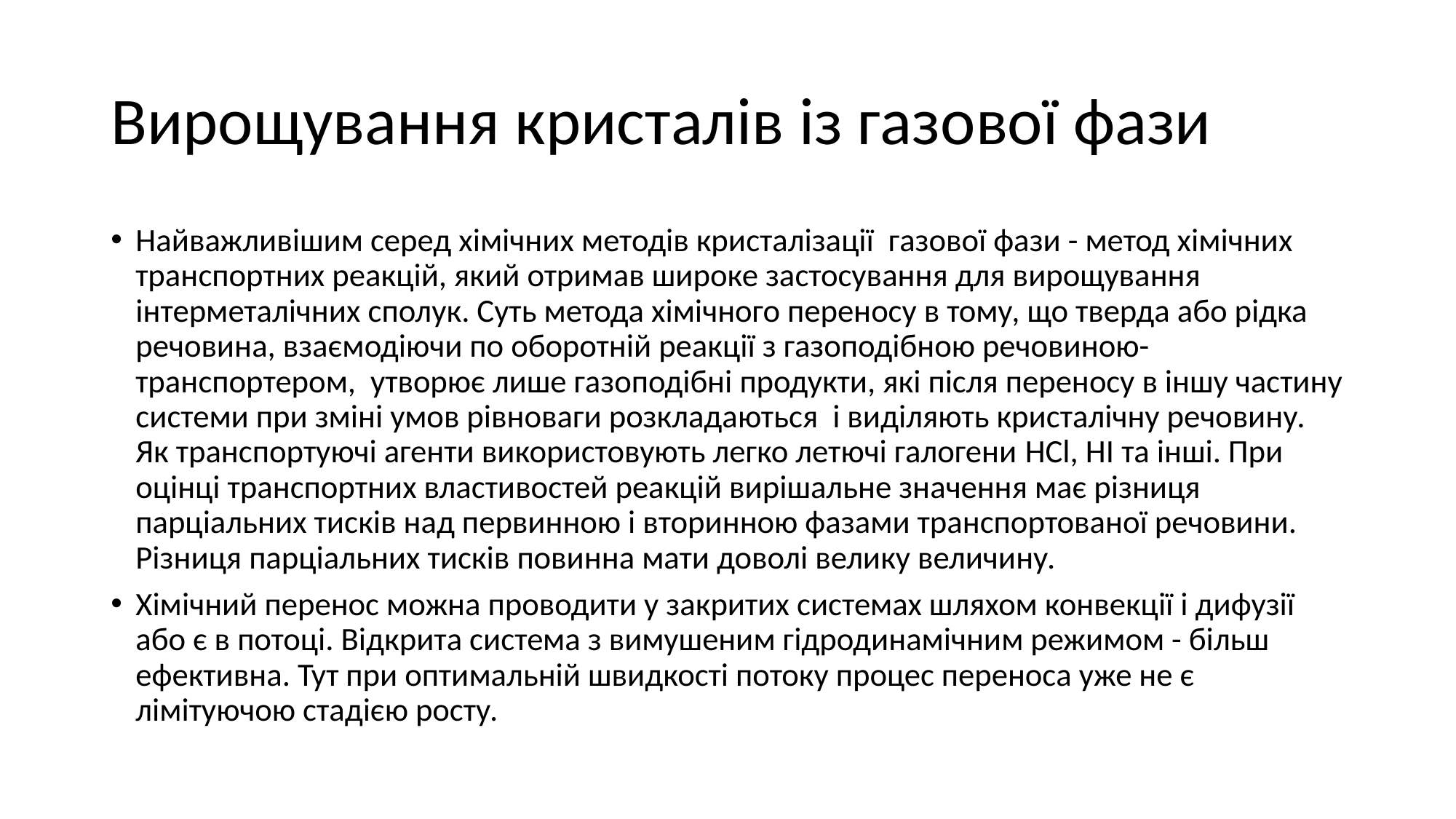

# Вирощування кристалів із газової фази
Найважливішим серед хімічних методів кристалізації  газової фази - метод хімічних транспортних реакцій, який отримав широке застосування для вирощування інтерметалічних сполук. Суть метода хімічного переносу в тому, що тверда або рідка речовина, взаємодіючи по оборотній реакції з газоподібною речовиною-транспортером,  утворює лише газоподібні продукти, які після переносу в іншу частину системи при зміні умов рівноваги розкладаються  і виділяють кристалічну речовину. Як транспортуючі агенти використовують легко летючі галогени HCl, HI та інші. При оцінці транспортних властивостей реакцій вирішальне значення має різниця парціальних тисків над первинною і вторинною фазами транспортованої речовини. Різниця парціальних тисків повинна мати доволі велику величину.
Хімічний перенос можна проводити у закритих системах шляхом конвекції і дифузії або є в потоці. Відкрита система з вимушеним гідродинамічним режимом - більш ефективна. Тут при оптимальній швидкості потоку процес переноса уже не є лімітуючою стадією росту.